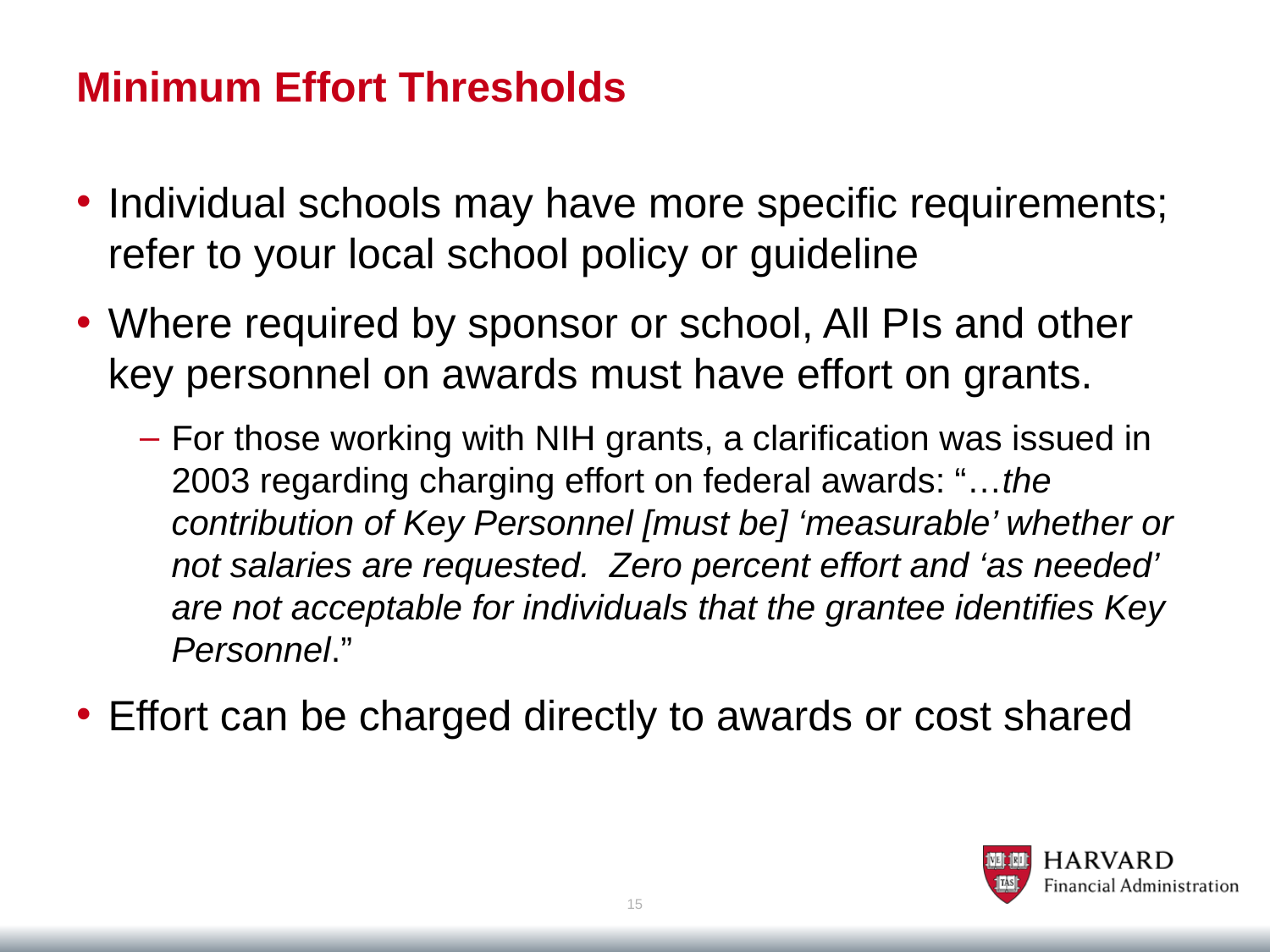

# Minimum Effort Thresholds
Individual schools may have more specific requirements; refer to your local school policy or guideline
Where required by sponsor or school, All PIs and other key personnel on awards must have effort on grants.
For those working with NIH grants, a clarification was issued in 2003 regarding charging effort on federal awards: “…the contribution of Key Personnel [must be] ‘measurable’ whether or not salaries are requested.  Zero percent effort and ‘as needed’ are not acceptable for individuals that the grantee identifies Key Personnel.”
Effort can be charged directly to awards or cost shared

15